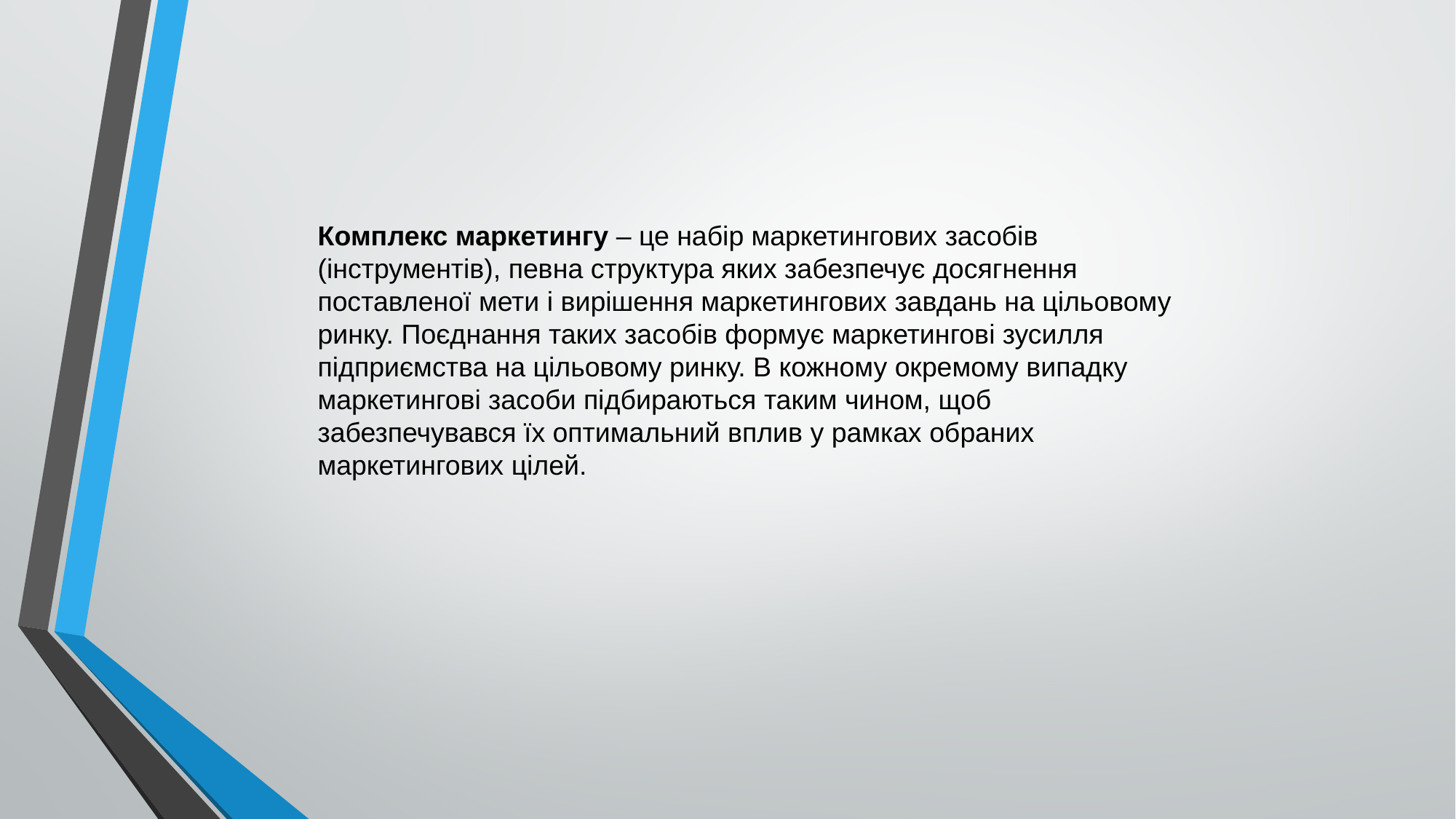

Комплекс маркетингу – це набір маркетингових засобів (інструментів), певна структура яких забезпечує досягнення поставленої мети і вирішення маркетингових завдань на цільовому ринку. Поєднання таких засобів формує маркетингові зусилля підприємства на цільовому ринку. В кожному окремому випадку маркетингові засоби підбираються таким чином, щоб забезпечувався їх оптимальний вплив у рамках обраних маркетингових цілей.